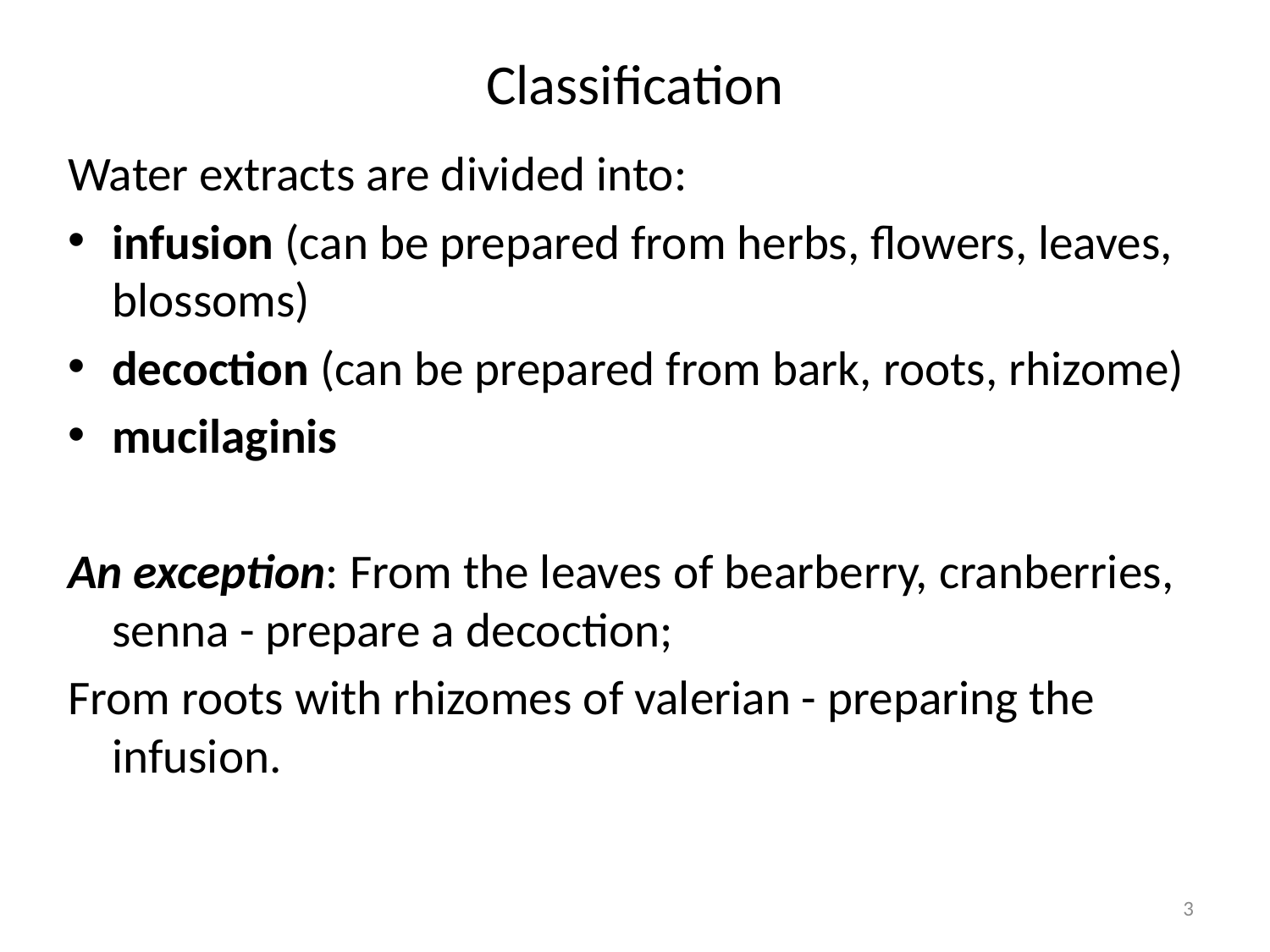

# Classification
Water extracts are divided into:
infusion (can be prepared from herbs, flowers, leaves, blossoms)
decoction (can be prepared from bark, roots, rhizome)
mucilaginis

An exception: From the leaves of bearberry, cranberries, senna - prepare a decoction;
From roots with rhizomes of valerian - preparing the infusion.

3